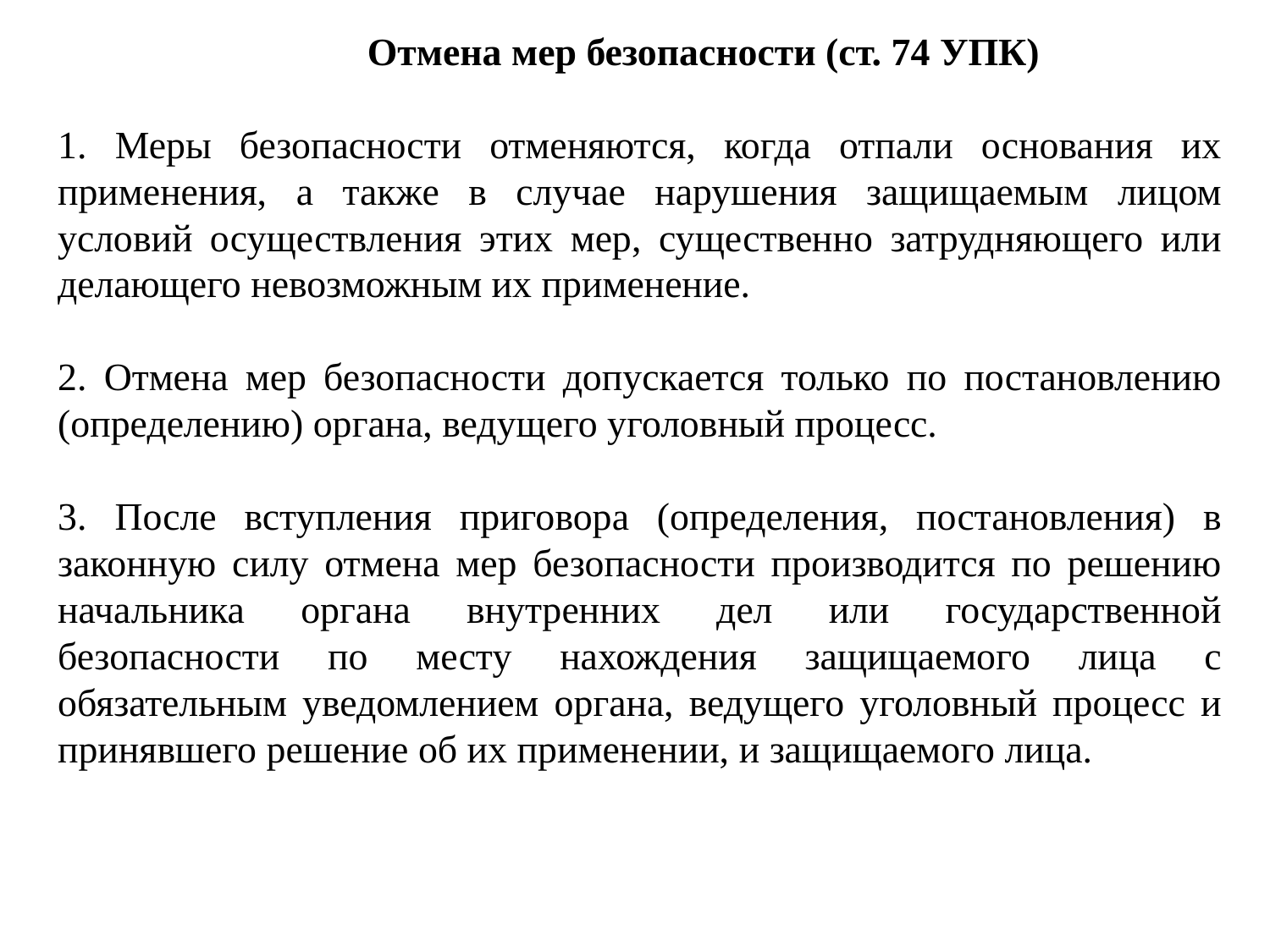

Отмена мер безопасности (ст. 74 УПК)

1. Меры безопасности отменяются, когда отпали основания их применения, а также в случае нарушения защищаемым лицом условий осуществления этих мер, существенно затрудняющего или делающего невозможным их применение.

2. Отмена мер безопасности допускается только по постановлению (определению) органа, ведущего уголовный процесс.

3. После вступления приговора (определения, постановления) в законную силу отмена мер безопасности производится по решению начальника органа внутренних дел или государственной безопасности по месту нахождения защищаемого лица с обязательным уведомлением органа, ведущего уголовный процесс и принявшего решение об их применении, и защищаемого лица.